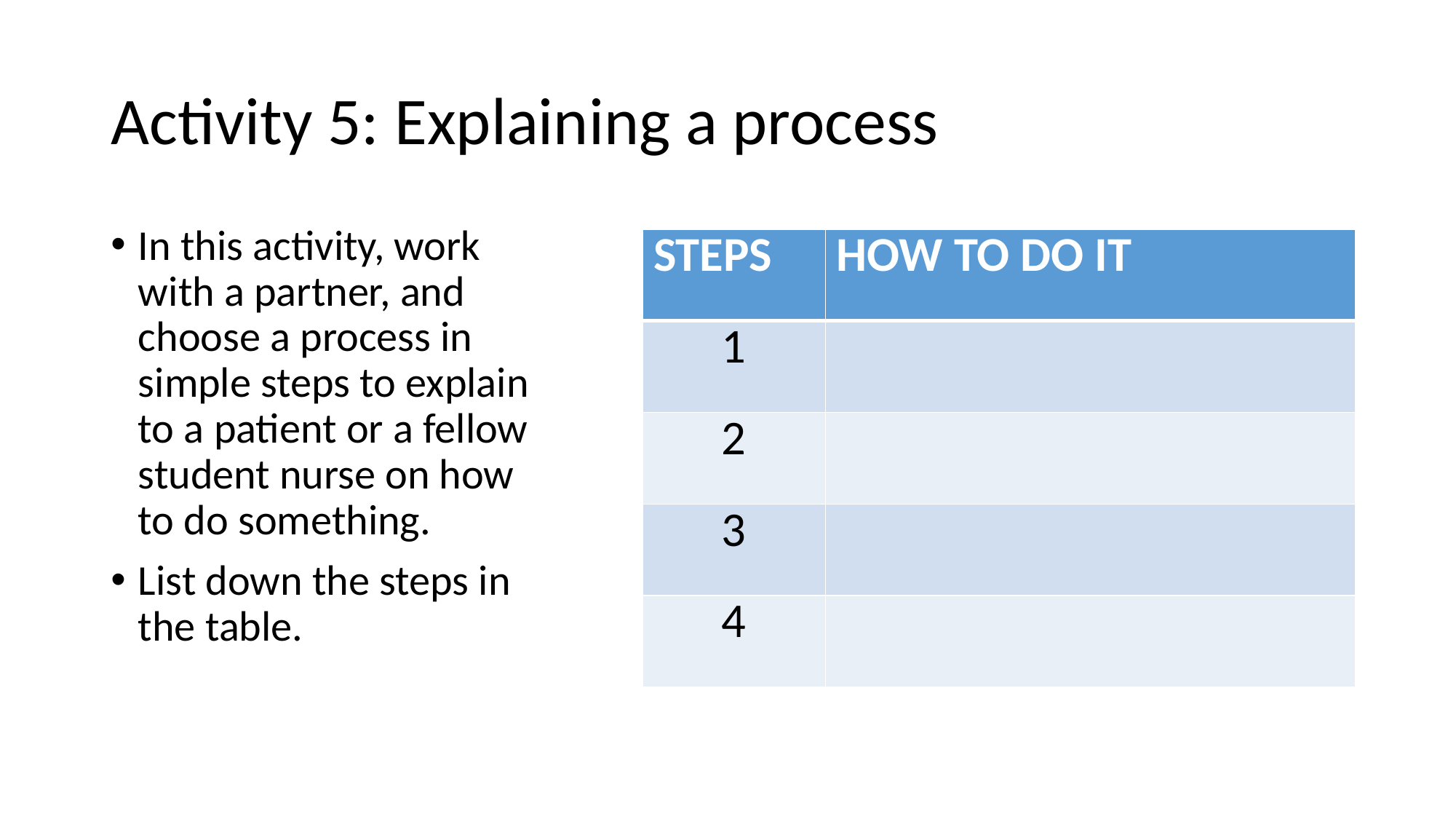

# Activity 5: Explaining a process
In this activity, work with a partner, and choose a process in simple steps to explain to a patient or a fellow student nurse on how to do something.
List down the steps in the table.

| STEPS | HOW TO DO IT |
| --- | --- |
| 1 |  |
| 2 |  |
| 3 |  |
| 4 |  |